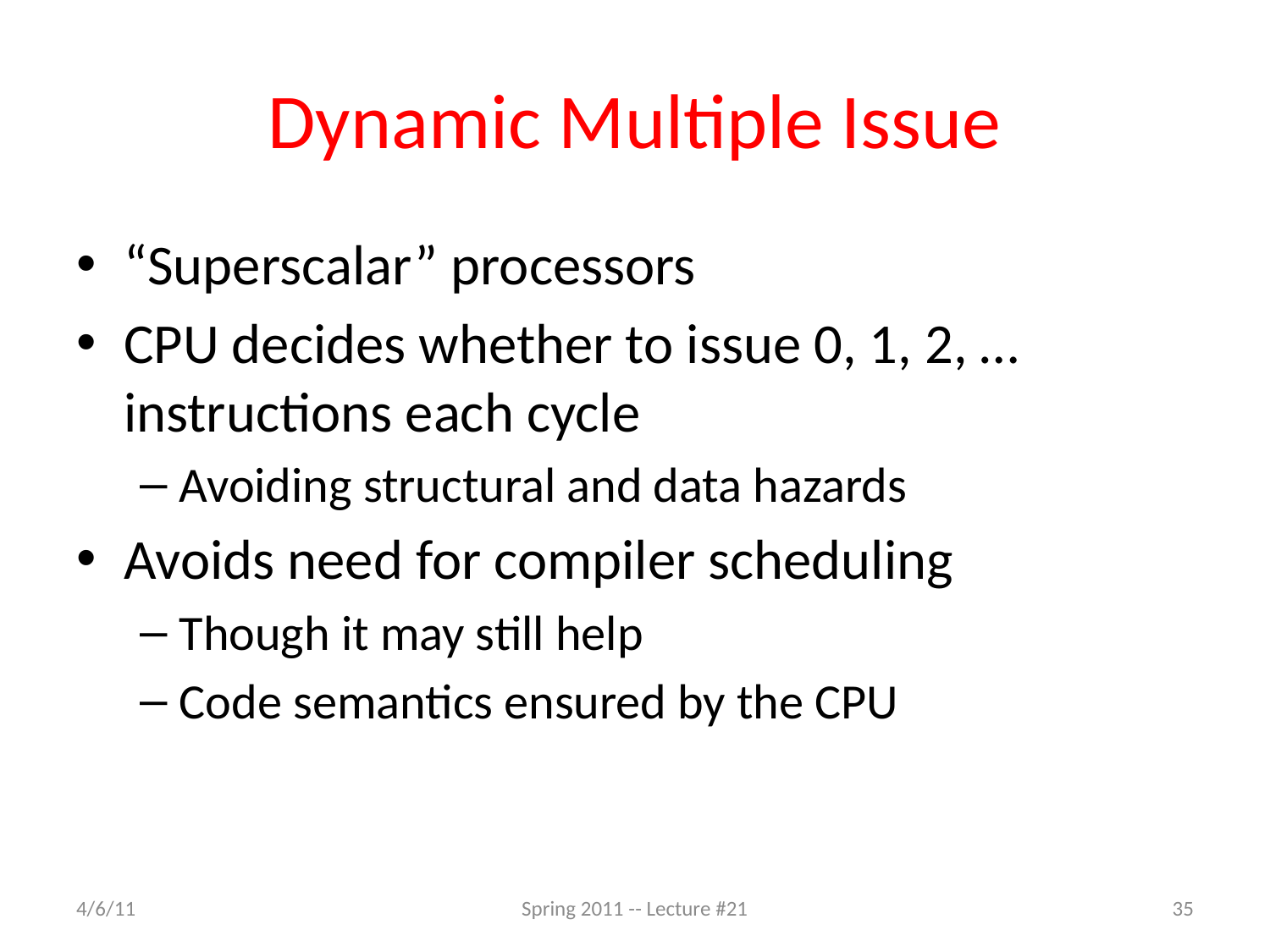

# Dynamic Multiple Issue
“Superscalar” processors
CPU decides whether to issue 0, 1, 2, … instructions each cycle
Avoiding structural and data hazards
Avoids need for compiler scheduling
Though it may still help
Code semantics ensured by the CPU
Spring 2011 -- Lecture #21
4/6/11
35